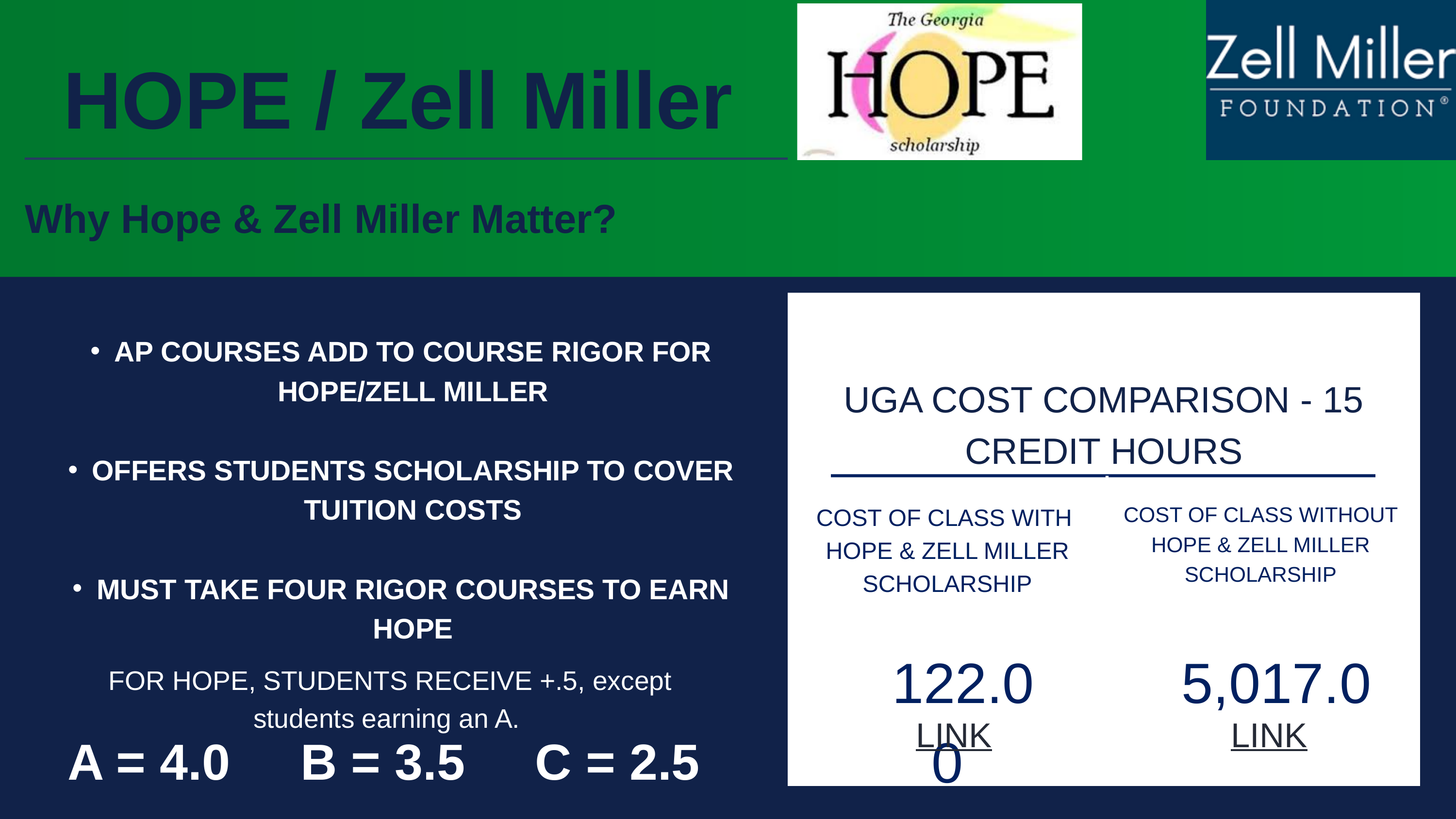

HOPE / Zell Miller

Why Hope & Zell Miller Matter?

AP COURSES ADD TO COURSE RIGOR FOR HOPE/ZELL MILLER

OFFERS STUDENTS SCHOLARSHIP TO COVER TUITION COSTS

MUST TAKE FOUR RIGOR COURSES TO EARN HOPE
UGA COST COMPARISON - 15 CREDIT HOURS

COST OF CLASS WITHOUT HOPE & ZELL MILLER SCHOLARSHIP
COST OF CLASS WITH  HOPE & ZELL MILLER SCHOLARSHIP
$122.00
$5,017.00
FOR HOPE, STUDENTS RECEIVE +.5, except students earning an A.
LINK
LINK
A = 4.0     B = 3.5     C = 2.5